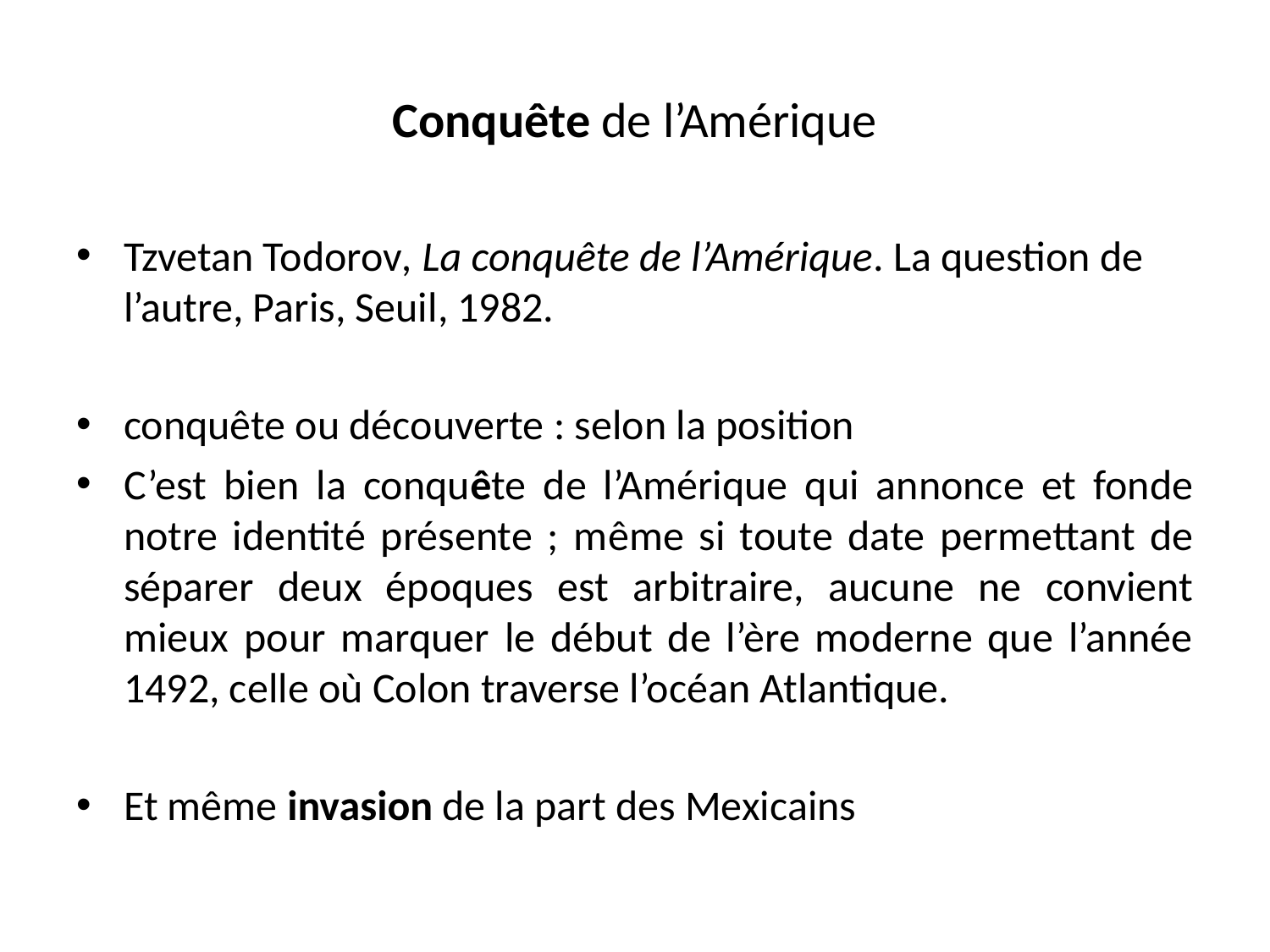

# Conquête de l’Amérique
Tzvetan Todorov, La conquête de l’Amérique. La question de l’autre, Paris, Seuil, 1982.

conquête ou découverte : selon la position
C’est bien la conquête de l’Amérique qui annonce et fonde notre identité présente ; même si toute date permettant de séparer deux époques est arbitraire, aucune ne convient mieux pour marquer le début de l’ère moderne que l’année 1492, celle où Colon traverse l’océan Atlantique.

Et même invasion de la part des Mexicains